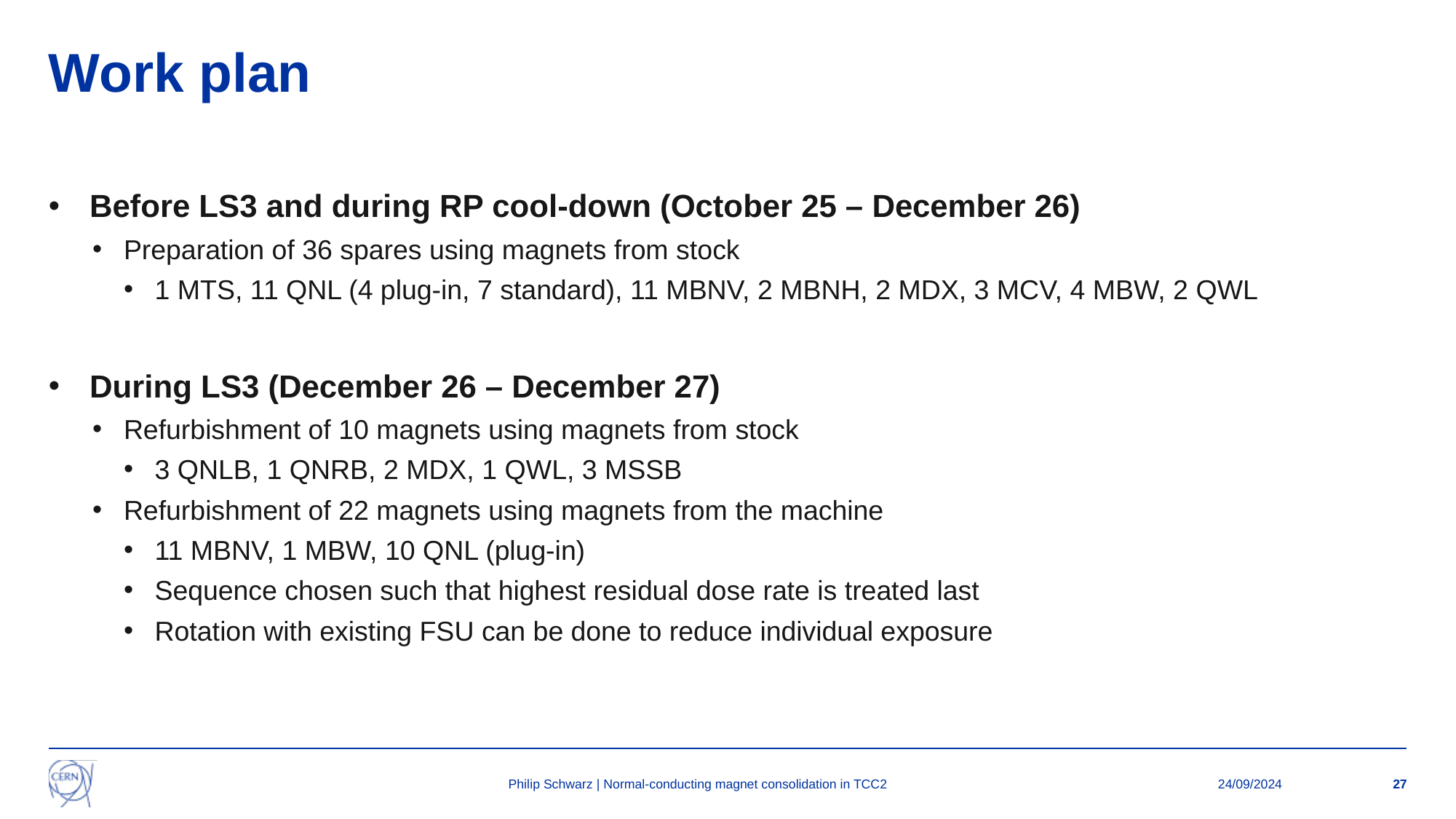

# Work plan
Before LS3 and during RP cool-down (October 25 – December 26)
Preparation of 36 spares using magnets from stock
1 MTS, 11 QNL (4 plug-in, 7 standard), 11 MBNV, 2 MBNH, 2 MDX, 3 MCV, 4 MBW, 2 QWL

During LS3 (December 26 – December 27)
Refurbishment of 10 magnets using magnets from stock
3 QNLB, 1 QNRB, 2 MDX, 1 QWL, 3 MSSB
Refurbishment of 22 magnets using magnets from the machine
11 MBNV, 1 MBW, 10 QNL (plug-in)
Sequence chosen such that highest residual dose rate is treated last
Rotation with existing FSU can be done to reduce individual exposure

Philip Schwarz | Normal-conducting magnet consolidation in TCC2
24/09/2024
27